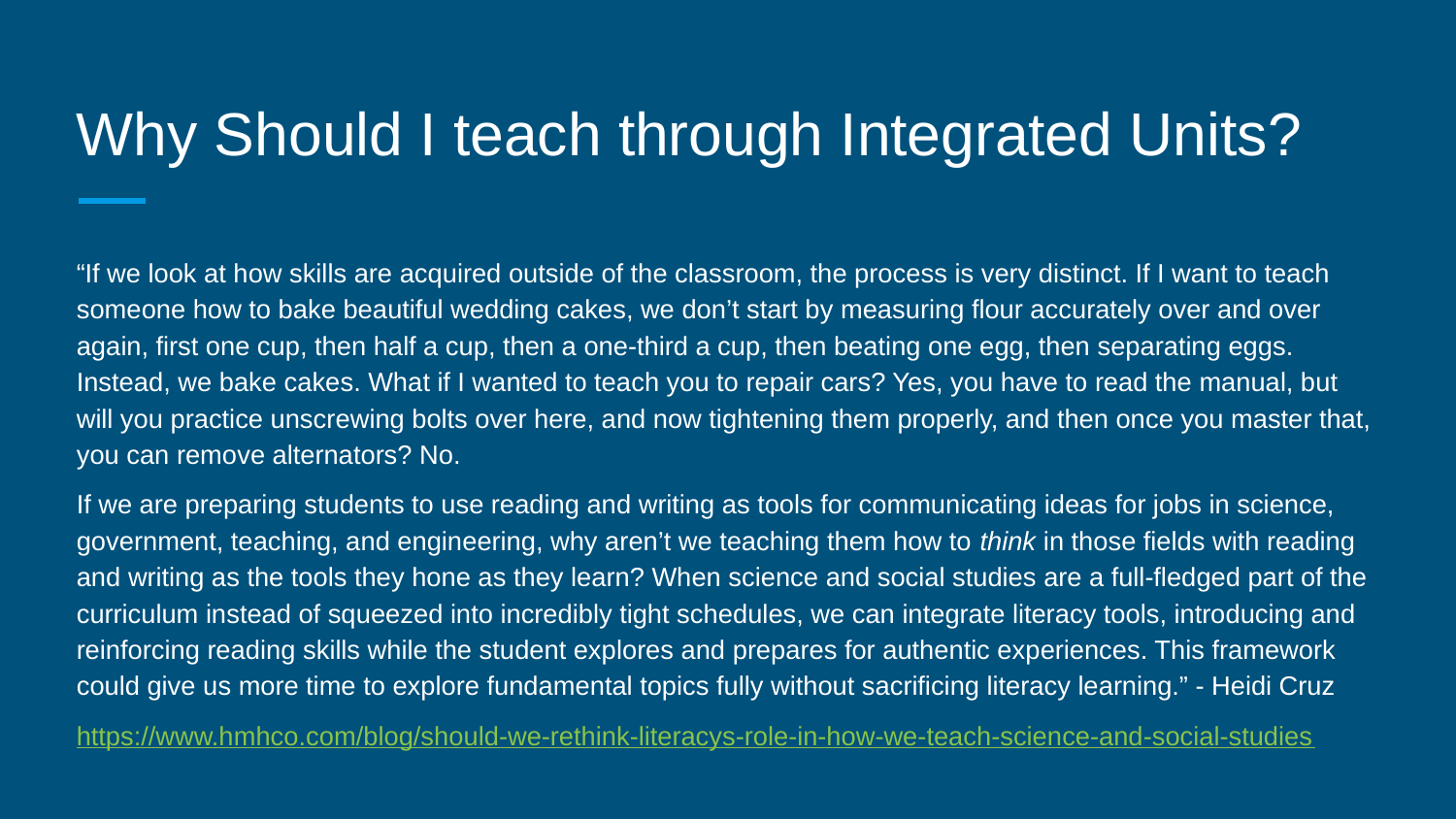

# Why Should I teach through Integrated Units?
“If we look at how skills are acquired outside of the classroom, the process is very distinct. If I want to teach someone how to bake beautiful wedding cakes, we don’t start by measuring flour accurately over and over again, first one cup, then half a cup, then a one-third a cup, then beating one egg, then separating eggs. Instead, we bake cakes. What if I wanted to teach you to repair cars? Yes, you have to read the manual, but will you practice unscrewing bolts over here, and now tightening them properly, and then once you master that, you can remove alternators? No.
If we are preparing students to use reading and writing as tools for communicating ideas for jobs in science, government, teaching, and engineering, why aren’t we teaching them how to think in those fields with reading and writing as the tools they hone as they learn? When science and social studies are a full-fledged part of the curriculum instead of squeezed into incredibly tight schedules, we can integrate literacy tools, introducing and reinforcing reading skills while the student explores and prepares for authentic experiences. This framework could give us more time to explore fundamental topics fully without sacrificing literacy learning.” - Heidi Cruz
https://www.hmhco.com/blog/should-we-rethink-literacys-role-in-how-we-teach-science-and-social-studies